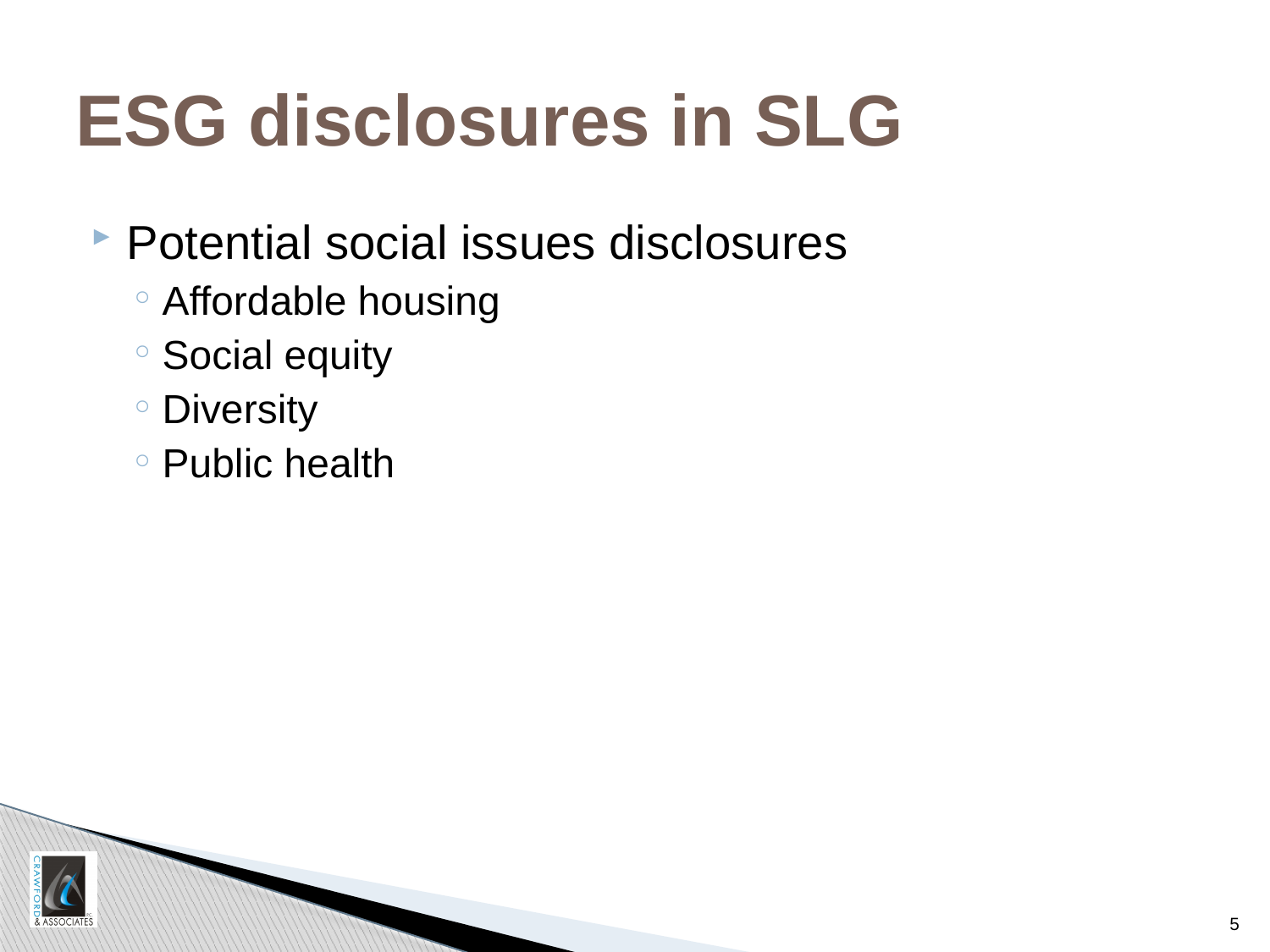

# ESG disclosures in SLG
Potential social issues disclosures
Affordable housing
Social equity
Diversity
Public health

5